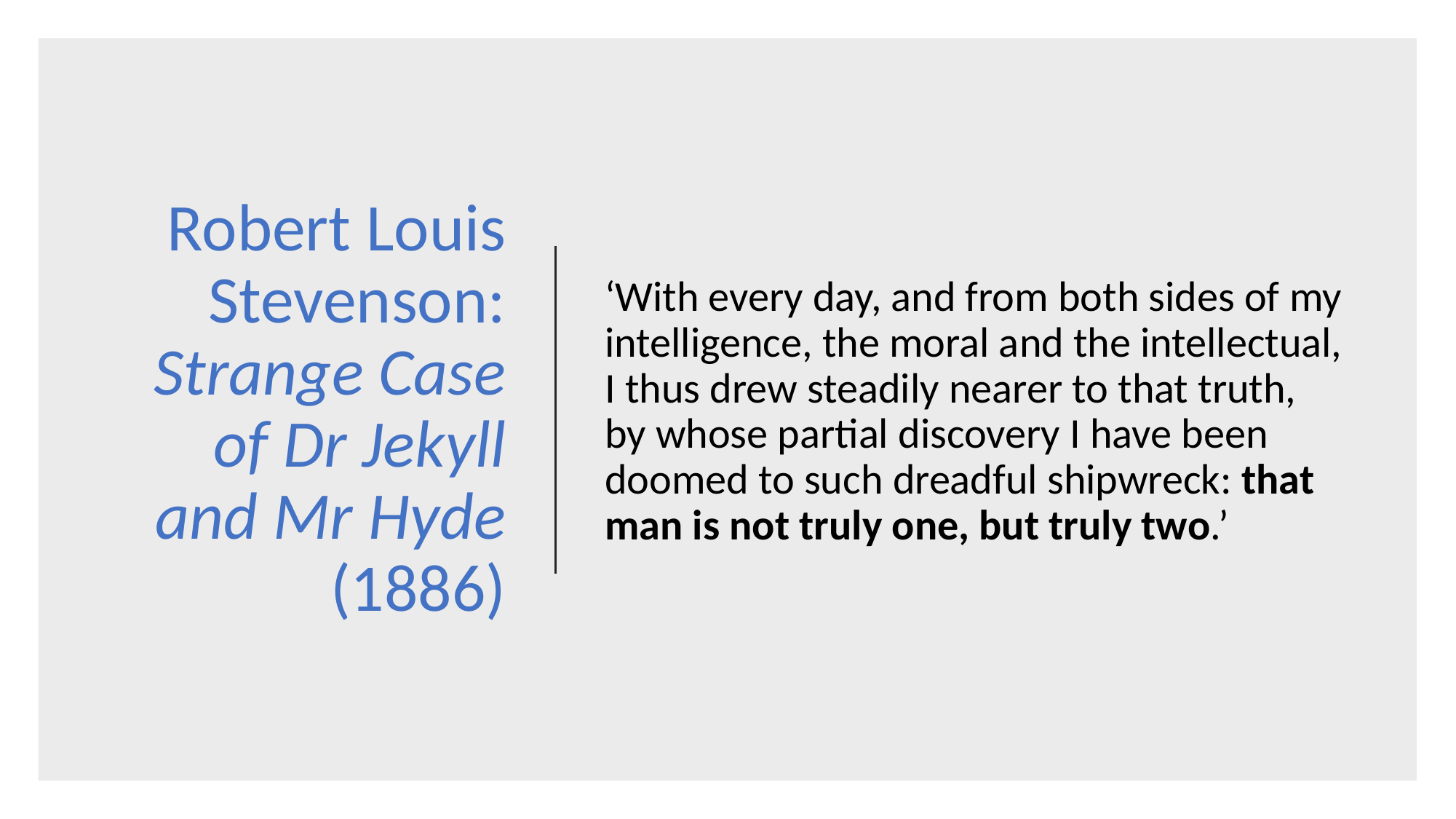

‘With every day, and from both sides of my intelligence, the moral and the intellectual, I thus drew steadily nearer to that truth, by whose partial discovery I have been doomed to such dreadful shipwreck: that man is not truly one, but truly two.’
# Robert Louis Stevenson: Strange Case of Dr Jekyll and Mr Hyde (1886)